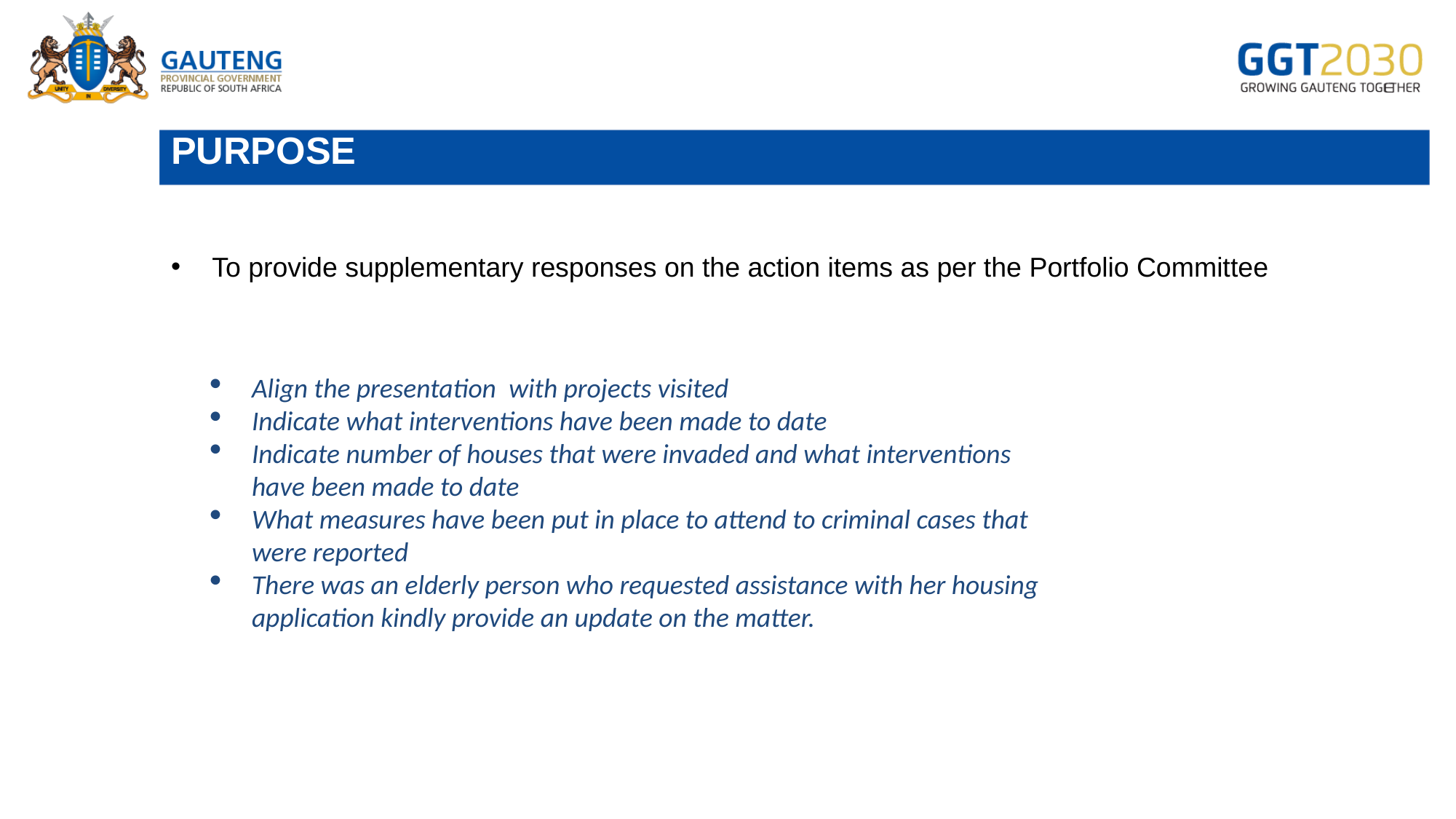

# PURPOSE
To provide supplementary responses on the action items as per the Portfolio Committee

Align the presentation  with projects visited
Indicate what interventions have been made to date
Indicate number of houses that were invaded and what interventions have been made to date
What measures have been put in place to attend to criminal cases that were reported
There was an elderly person who requested assistance with her housing application kindly provide an update on the matter.